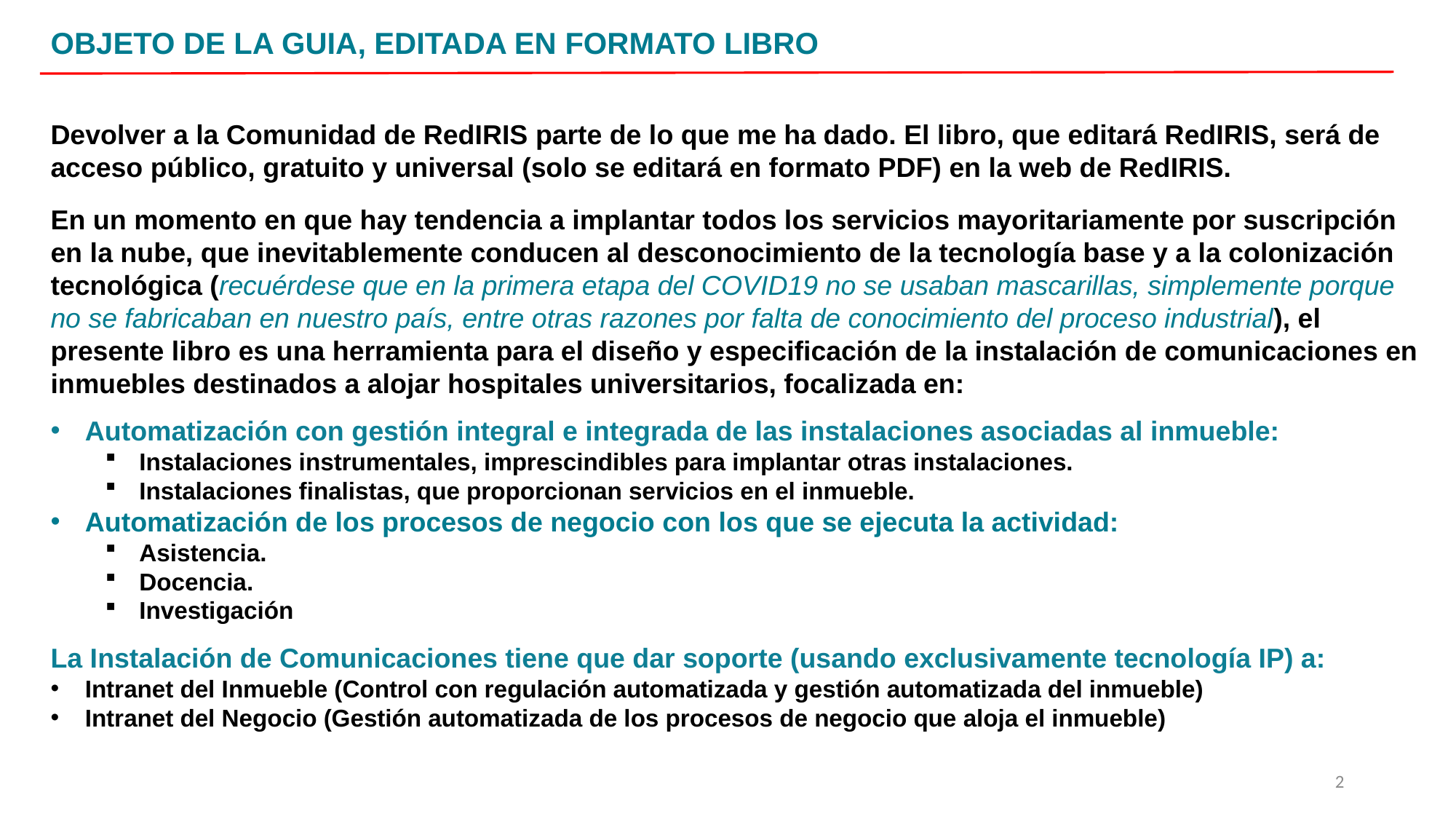

OBJETO DE LA GUIA, EDITADA EN FORMATO LIBRO
Devolver a la Comunidad de RedIRIS parte de lo que me ha dado. El libro, que editará RedIRIS, será de acceso público, gratuito y universal (solo se editará en formato PDF) en la web de RedIRIS.
En un momento en que hay tendencia a implantar todos los servicios mayoritariamente por suscripción en la nube, que inevitablemente conducen al desconocimiento de la tecnología base y a la colonización tecnológica (recuérdese que en la primera etapa del COVID19 no se usaban mascarillas, simplemente porque no se fabricaban en nuestro país, entre otras razones por falta de conocimiento del proceso industrial), el presente libro es una herramienta para el diseño y especificación de la instalación de comunicaciones en inmuebles destinados a alojar hospitales universitarios, focalizada en:
Automatización con gestión integral e integrada de las instalaciones asociadas al inmueble:
Instalaciones instrumentales, imprescindibles para implantar otras instalaciones.
Instalaciones finalistas, que proporcionan servicios en el inmueble.
Automatización de los procesos de negocio con los que se ejecuta la actividad:
Asistencia.
Docencia.
Investigación
La Instalación de Comunicaciones tiene que dar soporte (usando exclusivamente tecnología IP) a:
Intranet del Inmueble (Control con regulación automatizada y gestión automatizada del inmueble)
Intranet del Negocio (Gestión automatizada de los procesos de negocio que aloja el inmueble)
2